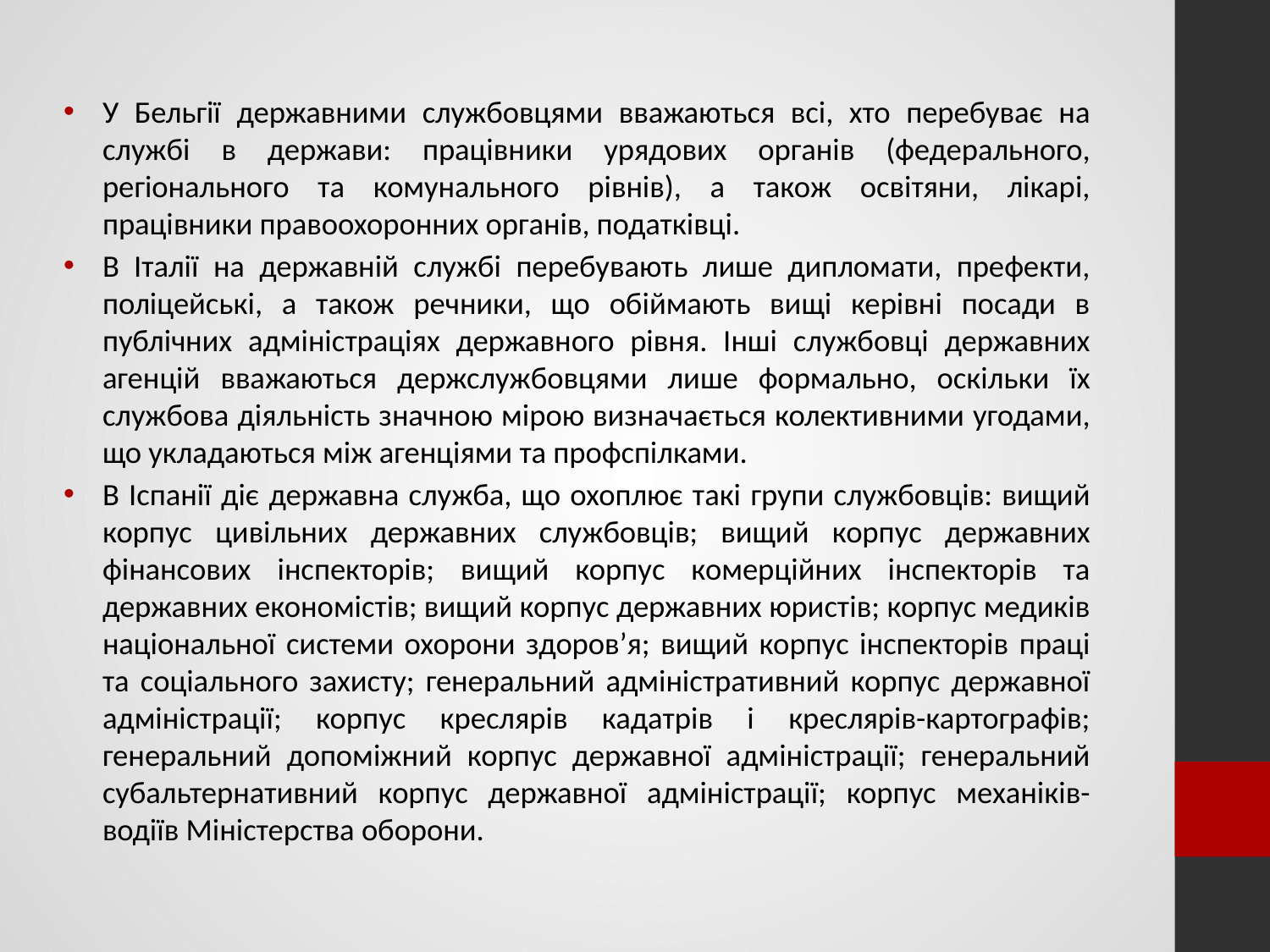

У Бельгії державними службовцями вважаються всі, хто перебуває на службі в держави: працівники урядових органів (федерального, регіонального та комунального рівнів), а також освітяни, лікарі, працівники правоохоронних органів, податківці.
В Італії на державній службі перебувають лише дипломати, префекти, поліцейські, а також речники, що обіймають вищі керівні посади в публічних адміністраціях державного рівня. Інші службовці державних агенцій вважаються держслужбовцями лише формально, оскільки їх службова діяльність значною мірою визначається колективними угодами, що укладаються між агенціями та профспілками.
В Іспанії діє державна служба, що охоплює такі групи службовців: вищий корпус цивільних державних службовців; вищий корпус державних фінансових інспекторів; вищий корпус комерційних інспекторів та державних економістів; вищий корпус державних юристів; корпус медиків національної системи охорони здоров’я; вищий корпус інспекторів праці та соціального захисту; генеральний адміністративний корпус державної адміністрації; корпус креслярів кадатрів і креслярів-картографів; генеральний допоміжний корпус державної адміністрації; генеральний субальтернативний корпус державної адміністрації; корпус механіків-водіїв Міністерства оборони.